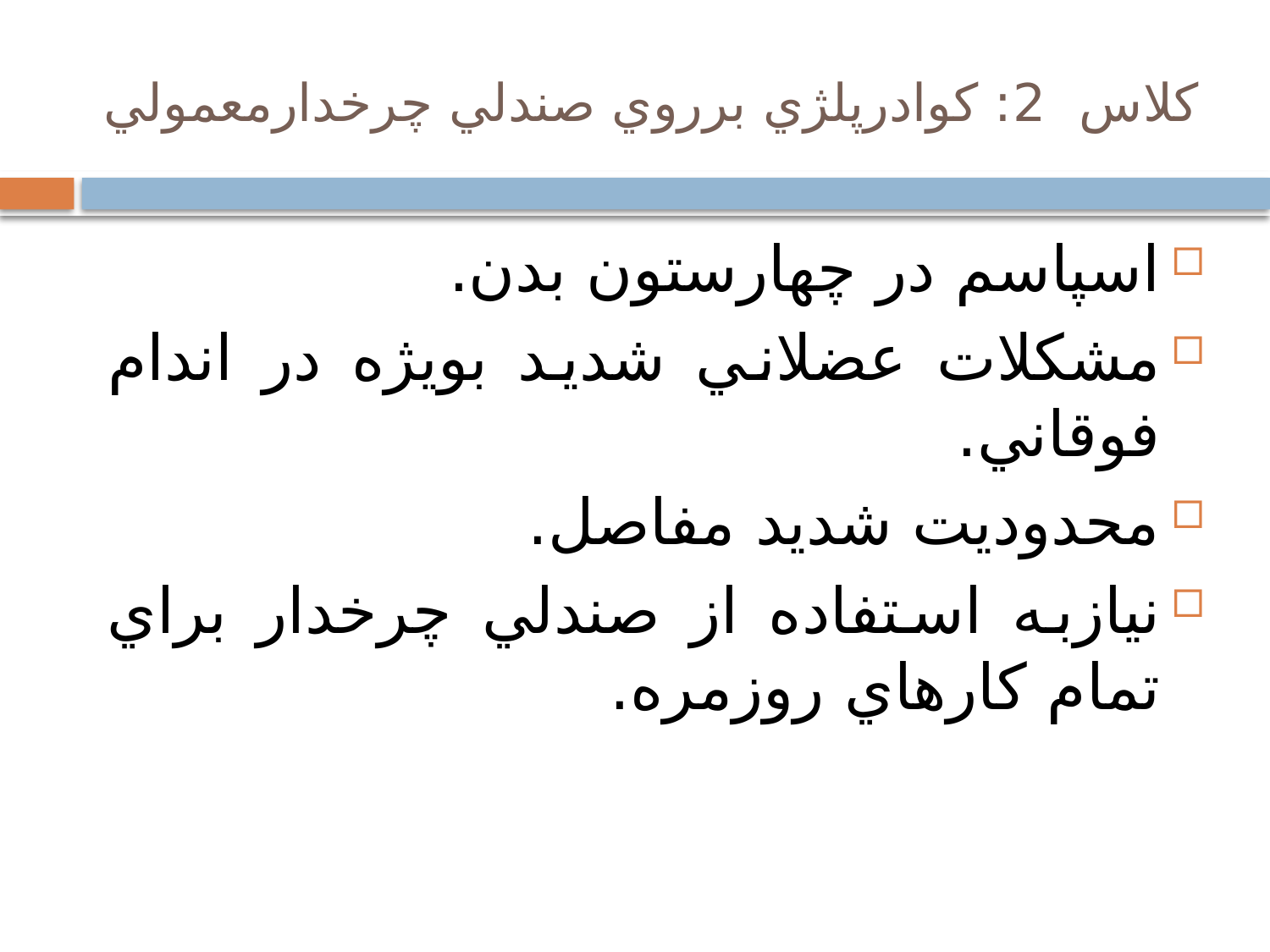

# کلاس  2: كوادرپلژي برروي صندلي چرخدارمعمولي
اسپاسم در چهارستون بدن.
مشكلات عضلاني شديد بويژه در اندام فوقاني.
محدوديت شديد مفاصل.
نيازبه استفاده از صندلي چرخدار براي تمام كارهاي روزمره.